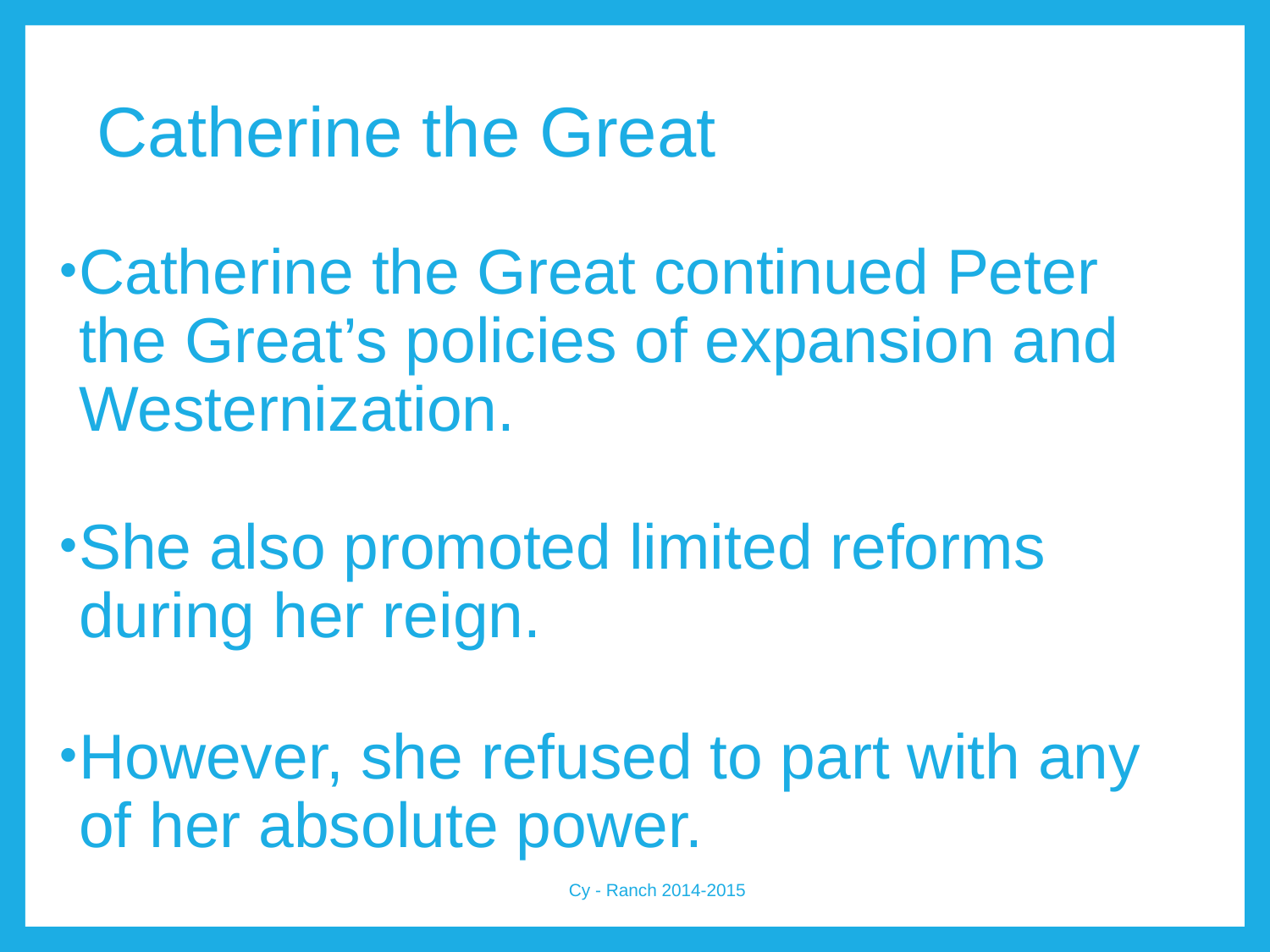

# Catherine the Great
Catherine the Great continued Peter the Great’s policies of expansion and Westernization.

She also promoted limited reforms during her reign.

However, she refused to part with any of her absolute power.
Cy - Ranch 2014-2015